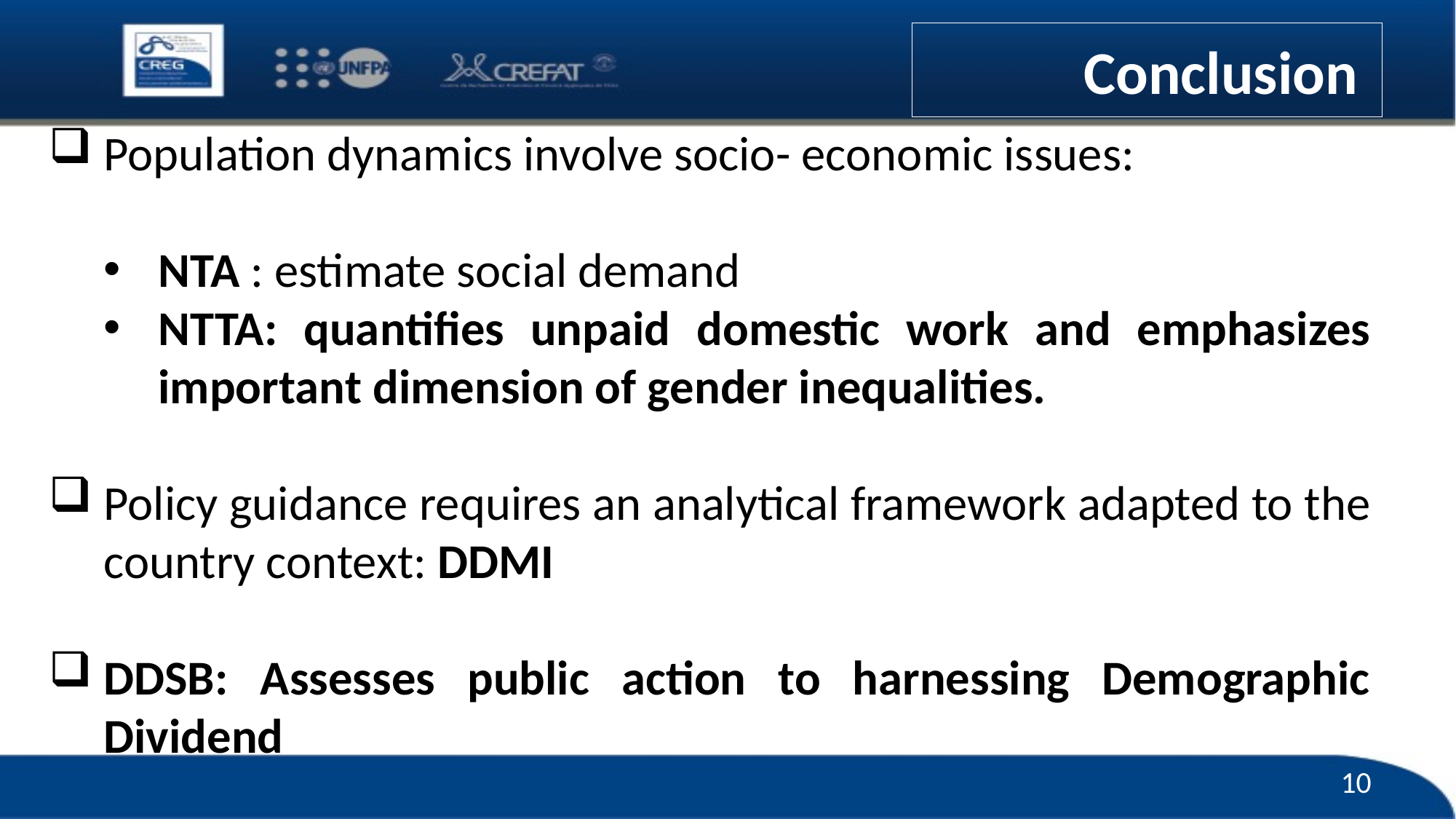

Conclusion
Population dynamics involve socio- economic issues:

NTA : estimate social demand
NTTA: quantifies unpaid domestic work and emphasizes important dimension of gender inequalities.

Policy guidance requires an analytical framework adapted to the country context: DDMI

DDSB: Assesses public action to harnessing Demographic Dividend

)
10